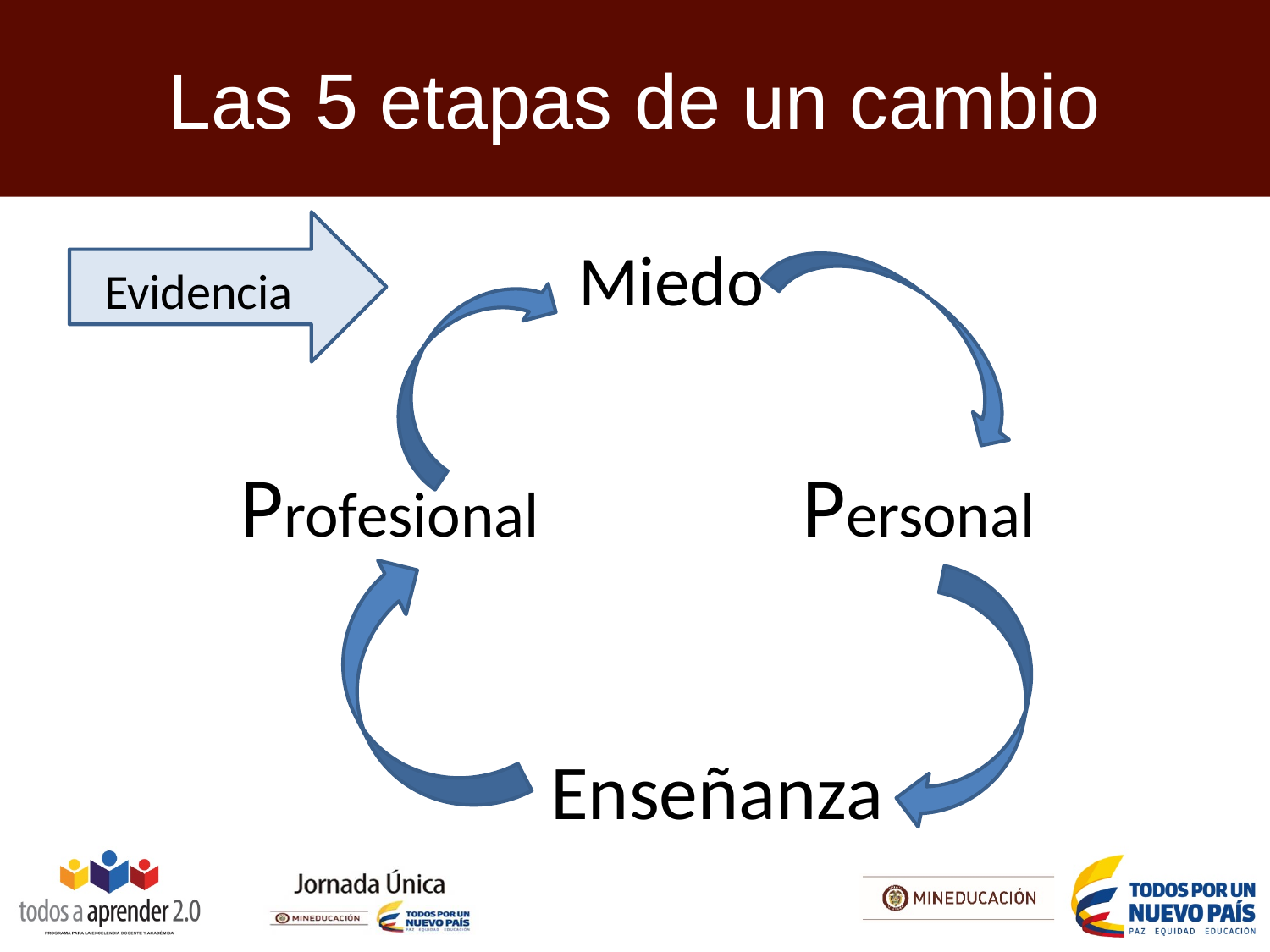

# Las 5 etapas de un cambio

Miedo

Evidencia

Profesional
Personal

Enseñanza